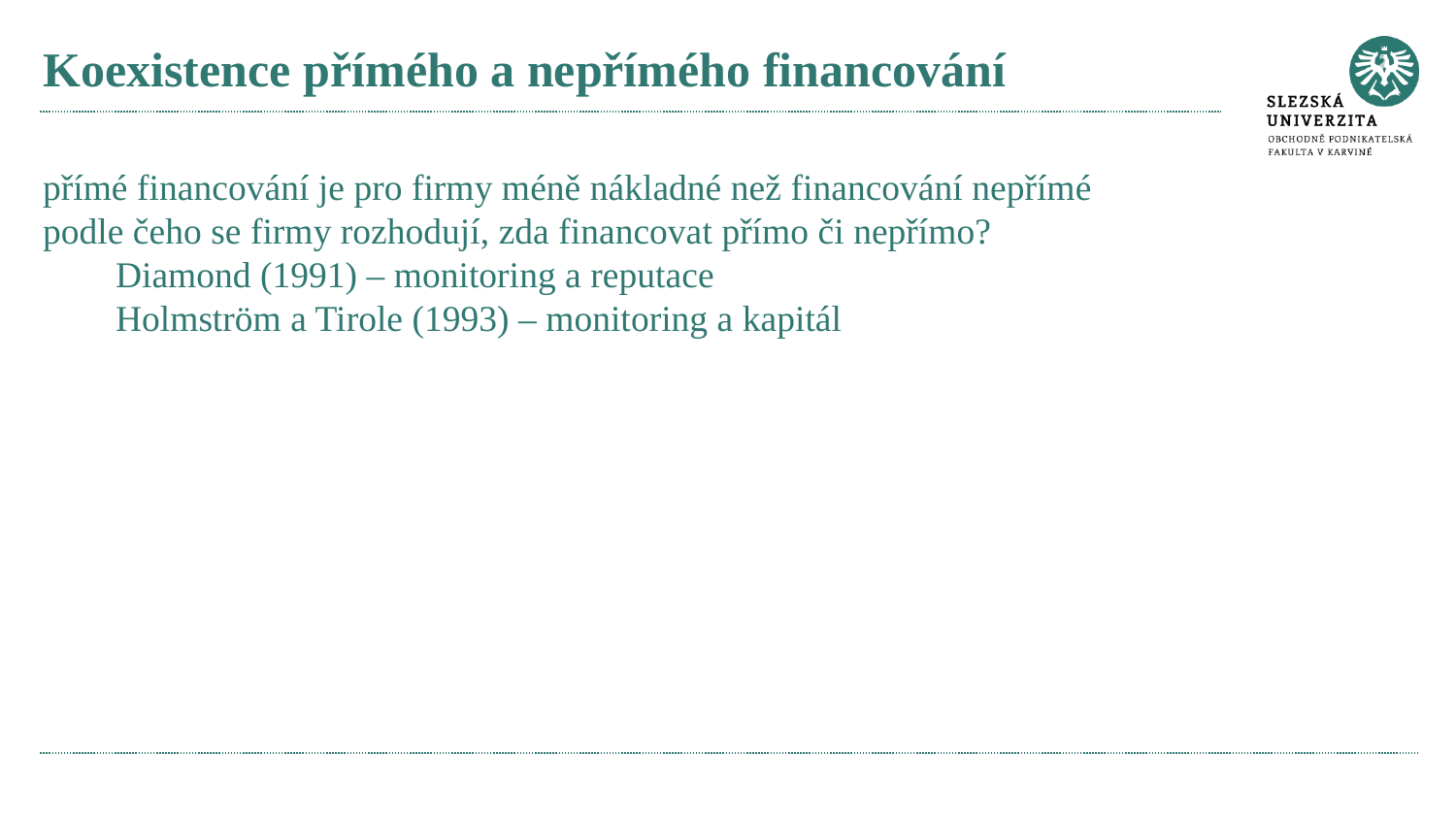

# Koexistence přímého a nepřímého financování
přímé financování je pro firmy méně nákladné než financování nepřímé
podle čeho se firmy rozhodují, zda financovat přímo či nepřímo?
Diamond (1991) – monitoring a reputace
Holmström a Tirole (1993) – monitoring a kapitál